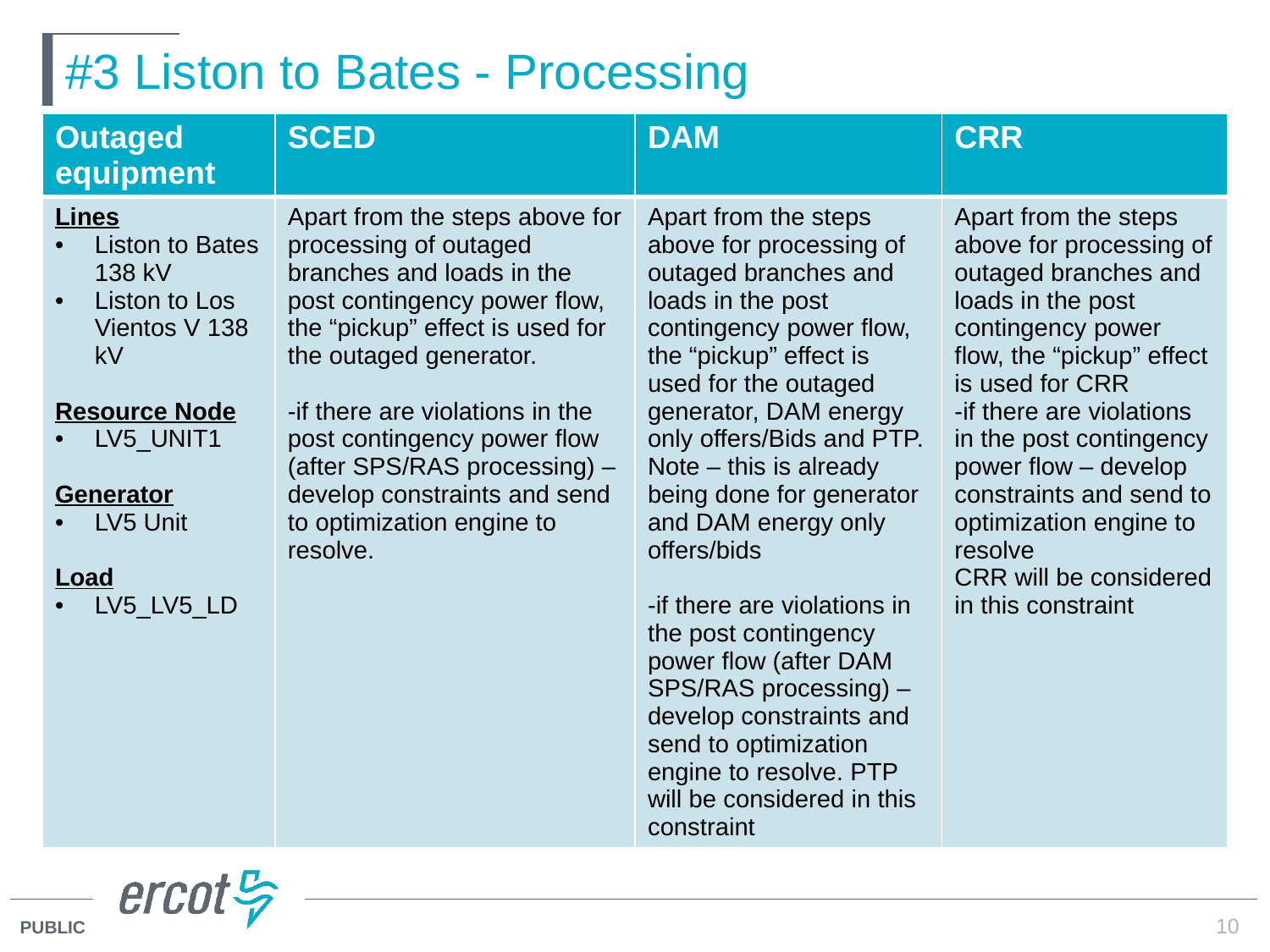

# #3 Liston to Bates - Processing
| Outaged equipment | SCED | DAM | CRR |
| --- | --- | --- | --- |
| Lines Liston to Bates 138 kV Liston to Los Vientos V 138 kV Resource Node LV5\_UNIT1 Generator LV5 Unit Load LV5\_LV5\_LD | Apart from the steps above for processing of outaged branches and loads in the post contingency power flow, the “pickup” effect is used for the outaged generator. -if there are violations in the post contingency power flow (after SPS/RAS processing) – develop constraints and send to optimization engine to resolve. | Apart from the steps above for processing of outaged branches and loads in the post contingency power flow, the “pickup” effect is used for the outaged generator, DAM energy only offers/Bids and PTP. Note – this is already being done for generator and DAM energy only offers/bids -if there are violations in the post contingency power flow (after DAM SPS/RAS processing) – develop constraints and send to optimization engine to resolve. PTP will be considered in this constraint | Apart from the steps above for processing of outaged branches and loads in the post contingency power flow, the “pickup” effect is used for CRR -if there are violations in the post contingency power flow – develop constraints and send to optimization engine to resolve CRR will be considered in this constraint |
10